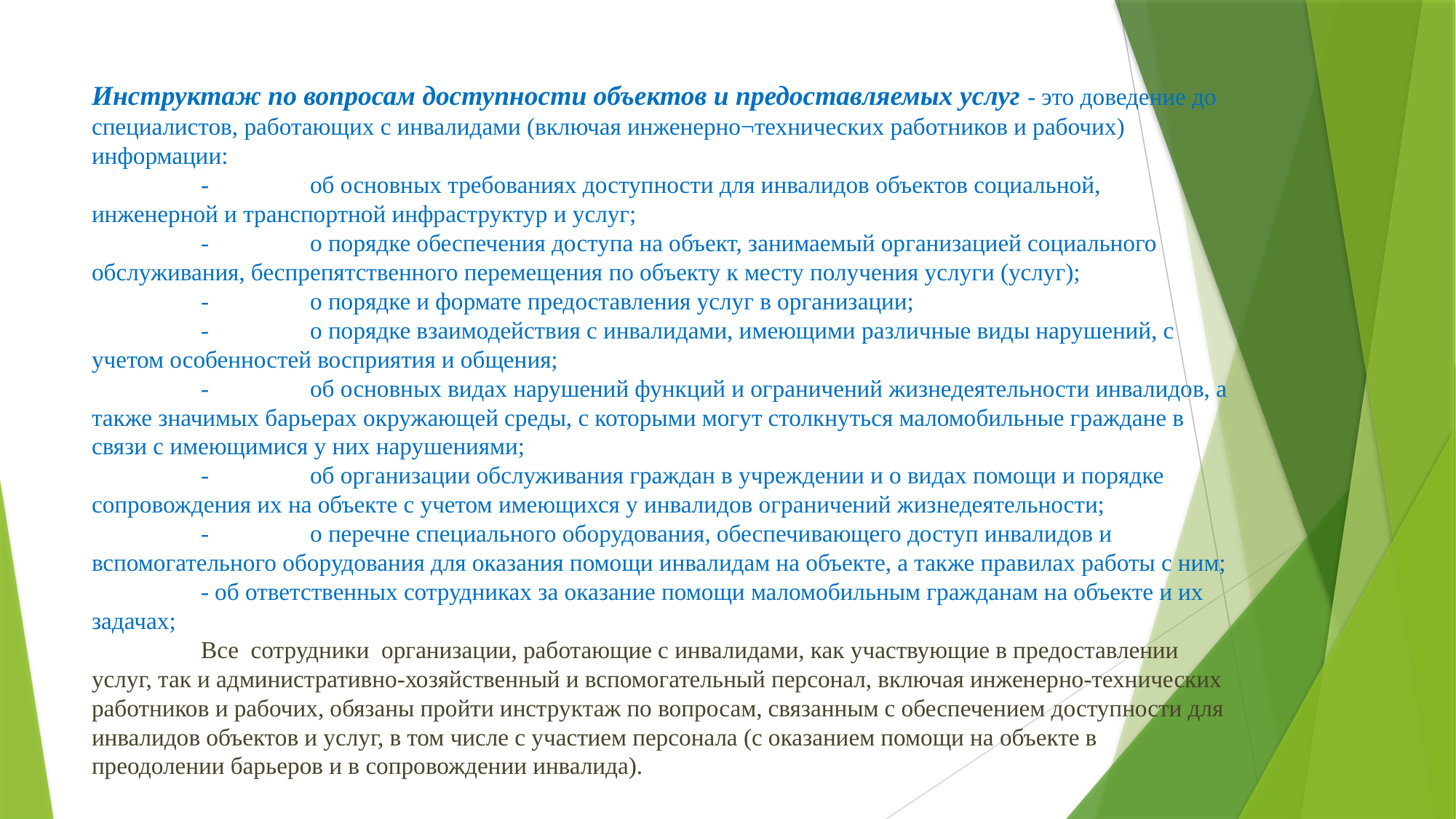

# Инструктаж по вопросам доступности объектов и предоставляемых услуг - это доведение до специалистов, работающих с инвалидами (включая инженерно¬технических работников и рабочих) информации: -	об основных требованиях доступности для инвалидов объектов социальной, инженерной и транспортной инфраструктур и услуг; -	о порядке обеспечения доступа на объект, занимаемый организацией социального обслуживания, беспрепятственного перемещения по объекту к месту получения услуги (услуг); -	о порядке и формате предоставления услуг в организации; -	о порядке взаимодействия с инвалидами, имеющими различные виды нарушений, с учетом особенностей восприятия и общения; -	об основных видах нарушений функций и ограничений жизнедеятельности инвалидов, а также значимых барьерах окружающей среды, с которыми могут столкнуться маломобильные граждане в связи с имеющимися у них нарушениями; -	об организации обслуживания граждан в учреждении и о видах помощи и порядке сопровождения их на объекте с учетом имеющихся у инвалидов ограничений жизнедеятельности; -	о перечне специального оборудования, обеспечивающего доступ инвалидов и вспомогательного оборудования для оказания помощи инвалидам на объекте, а также правилах работы с ним; - об ответственных сотрудниках за оказание помощи маломобильным гражданам на объекте и их задачах; Все  сотрудники  организации, работающие с инвалидами, как участвующие в предоставлении услуг, так и административно-хозяйственный и вспомогательный персонал, включая инженерно-технических работников и рабочих, обязаны пройти инструктаж по вопросам, связанным с обеспечением доступности для инвалидов объектов и услуг, в том числе с участием персонала (с оказанием помощи на объекте в преодолении барьеров и в сопровождении инвалида).